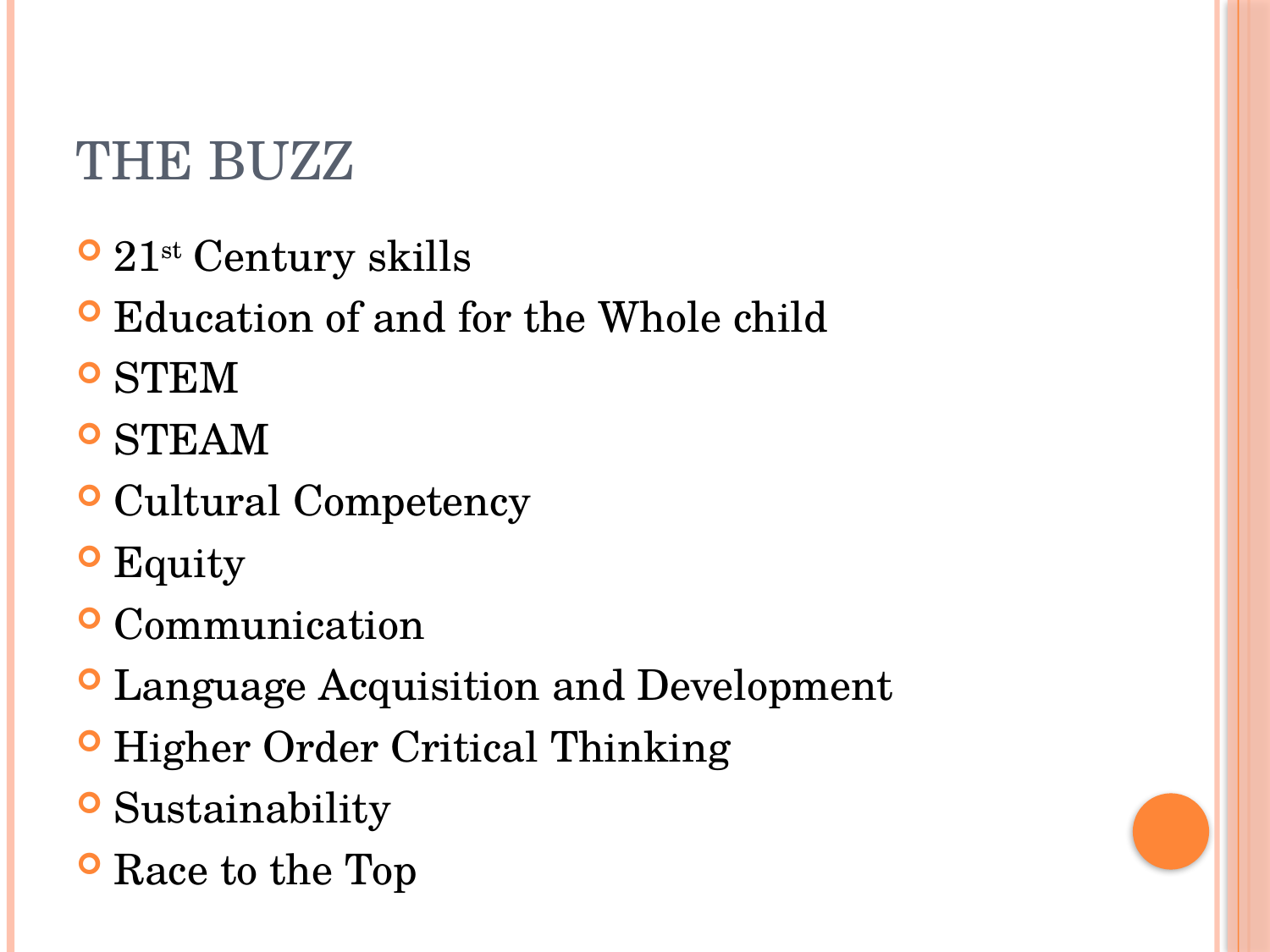

# The Buzz
21st Century skills
Education of and for the Whole child
STEM
STEAM
Cultural Competency
Equity
Communication
Language Acquisition and Development
Higher Order Critical Thinking
Sustainability
Race to the Top